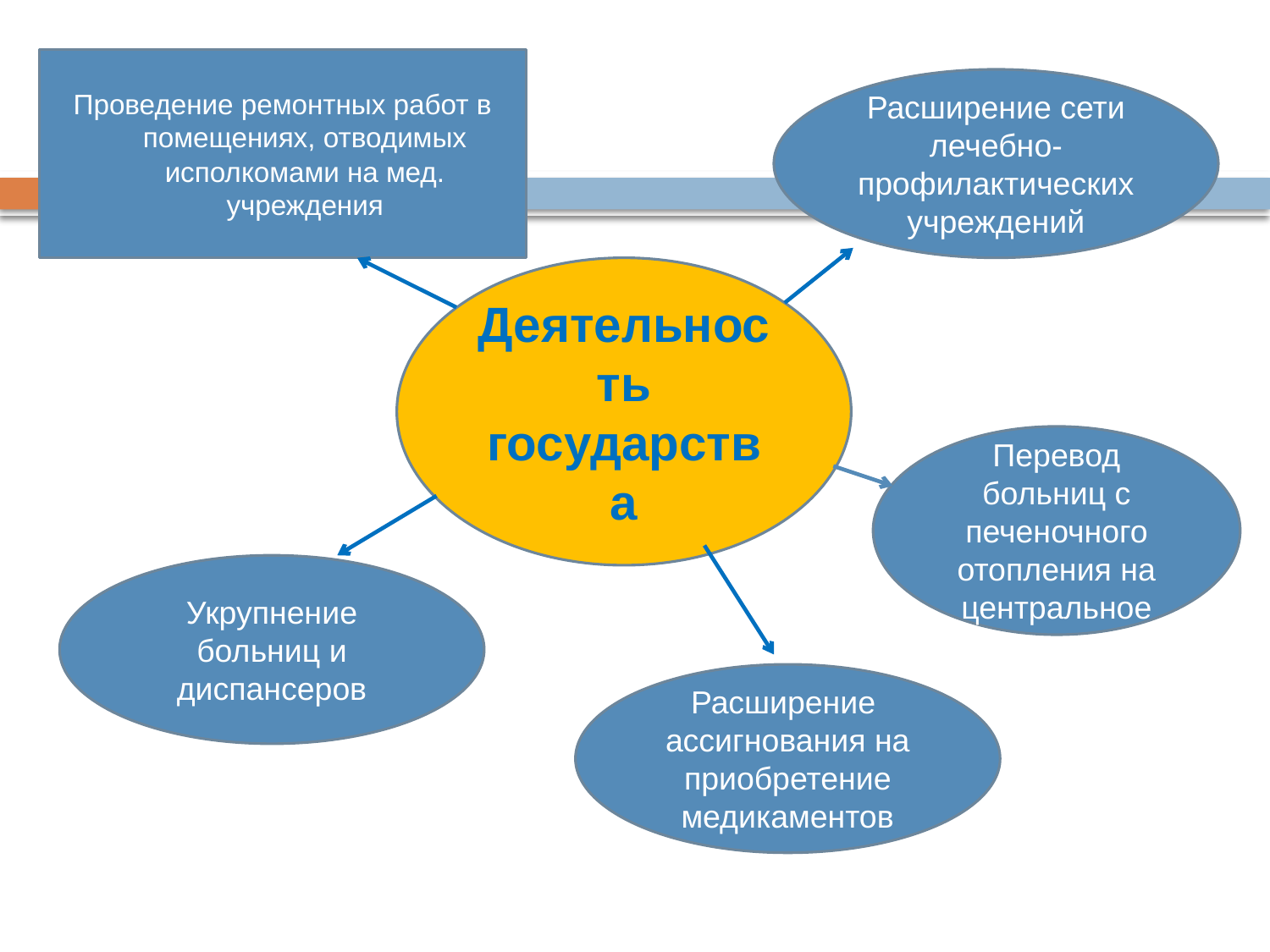

Проведение ремонтных работ в помещениях, отводимых исполкомами на мед. учреждения
Расширение сети лечебно-профилактических учреждений
Деятельность государства
Перевод больниц с печеночного отопления на центральное
Укрупнение больниц и диспансеров
Расширение  ассигнования на приобретение медикаментов